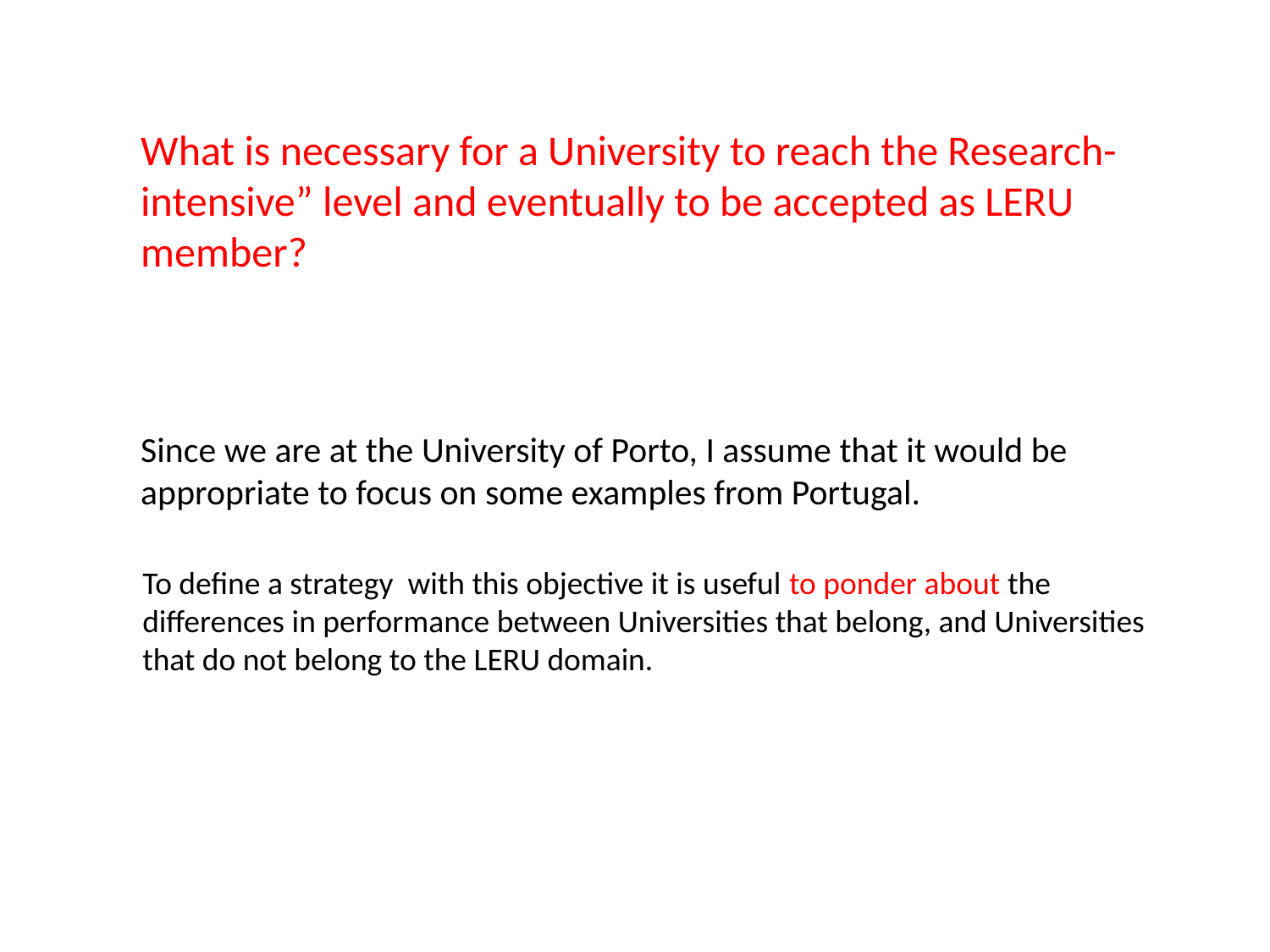

What is necessary for a University to reach the Research-intensive” level and eventually to be accepted as LERU member?
Since we are at the University of Porto, I assume that it would be appropriate to focus on some examples from Portugal.
To define a strategy  with this objective it is useful to ponder about the differences in performance between Universities that belong, and Universities that do not belong to the LERU domain.